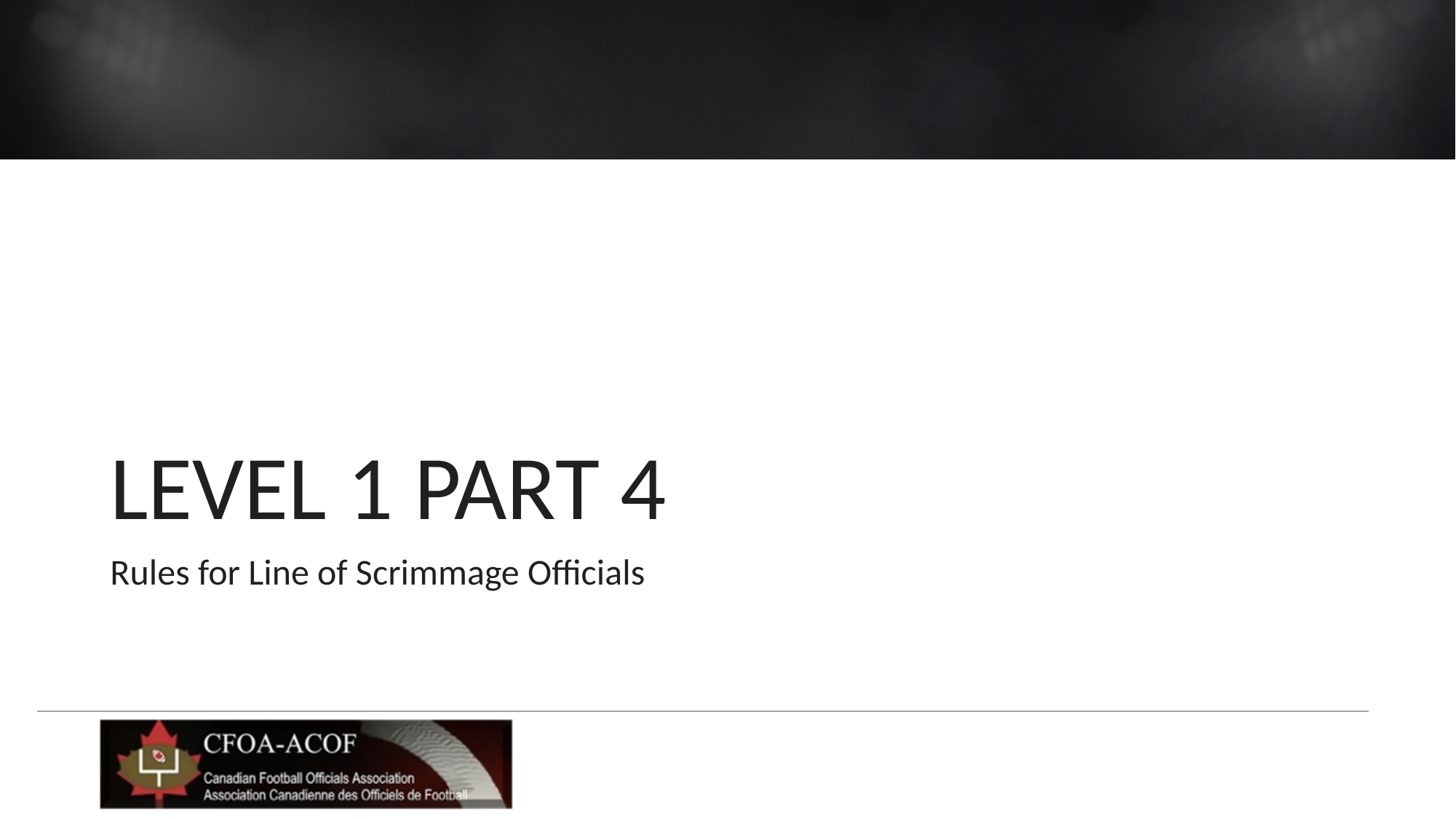

# Level 1 Part 4
Rules for Line of Scrimmage Officials